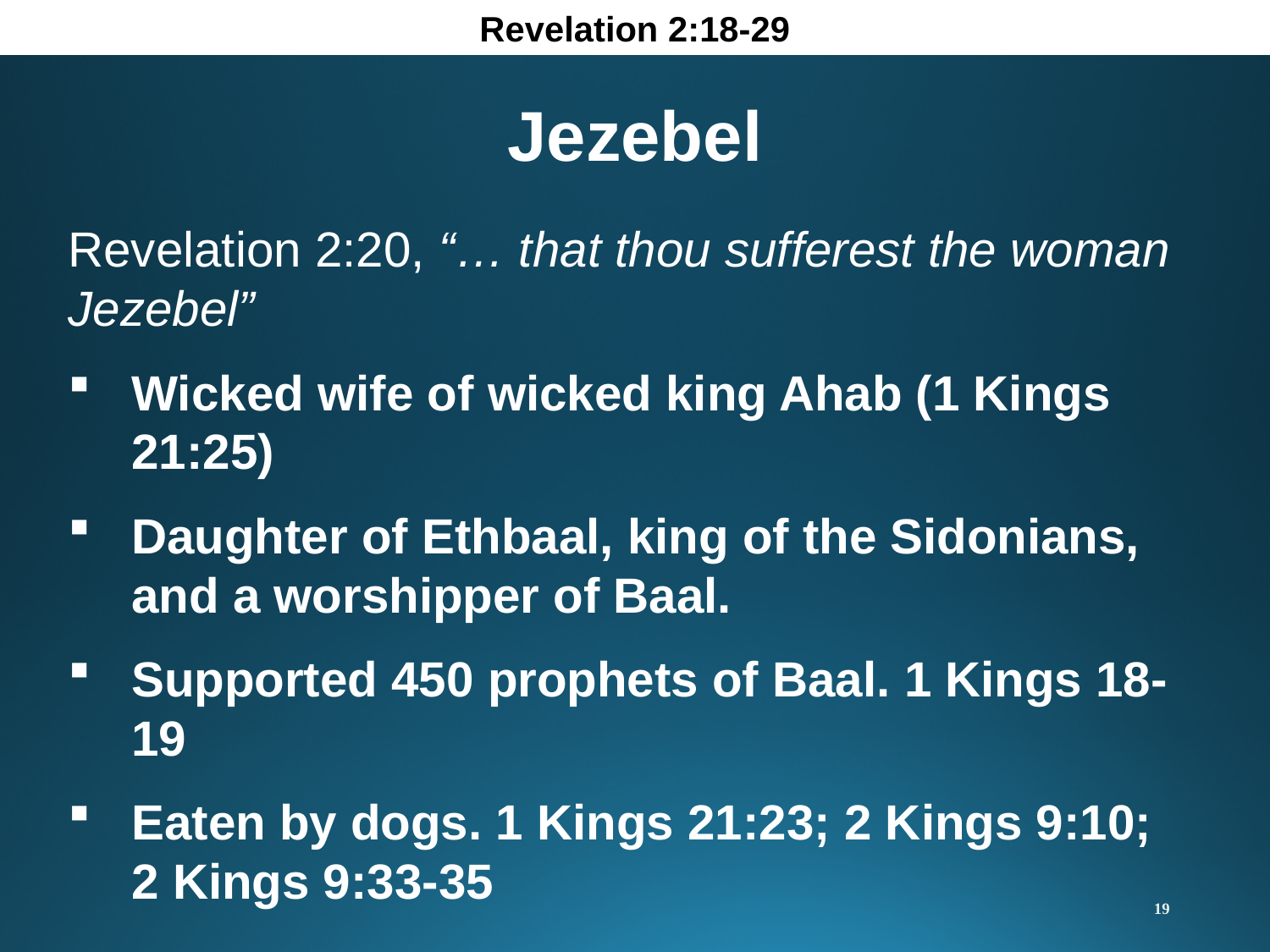

Revelation 2:18-29
Jezebel
Revelation 2:20, “… that thou sufferest the woman Jezebel”
Wicked wife of wicked king Ahab (1 Kings 21:25)
Daughter of Ethbaal, king of the Sidonians, and a worshipper of Baal.
Supported 450 prophets of Baal. 1 Kings 18-19
Eaten by dogs. 1 Kings 21:23; 2 Kings 9:10;
2 Kings 9:33-35
19